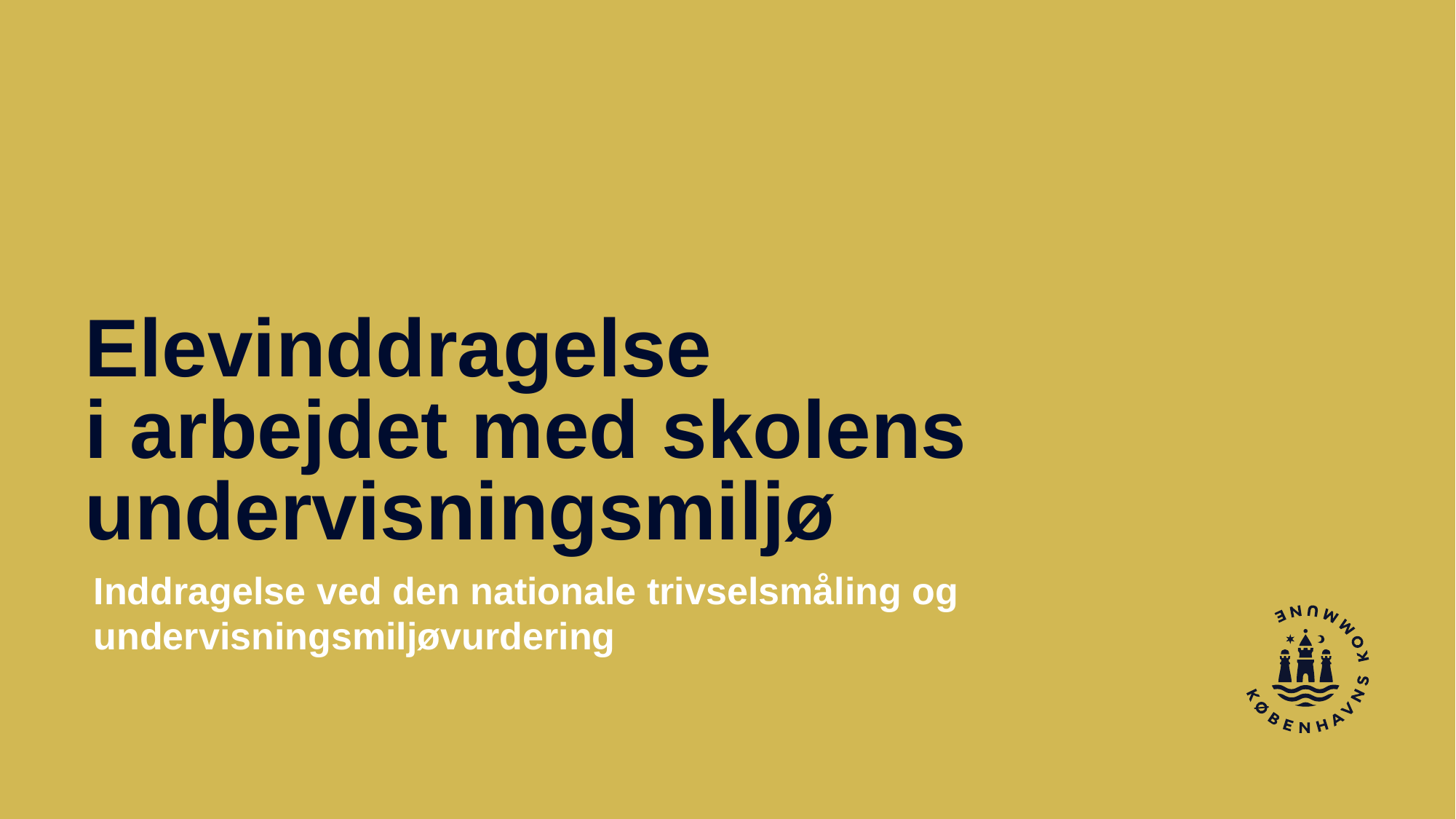

# Elevinddragelse i arbejdet med skolens undervisningsmiljø
Inddragelse ved den nationale trivselsmåling og undervisningsmiljøvurdering
Sidehoved
1